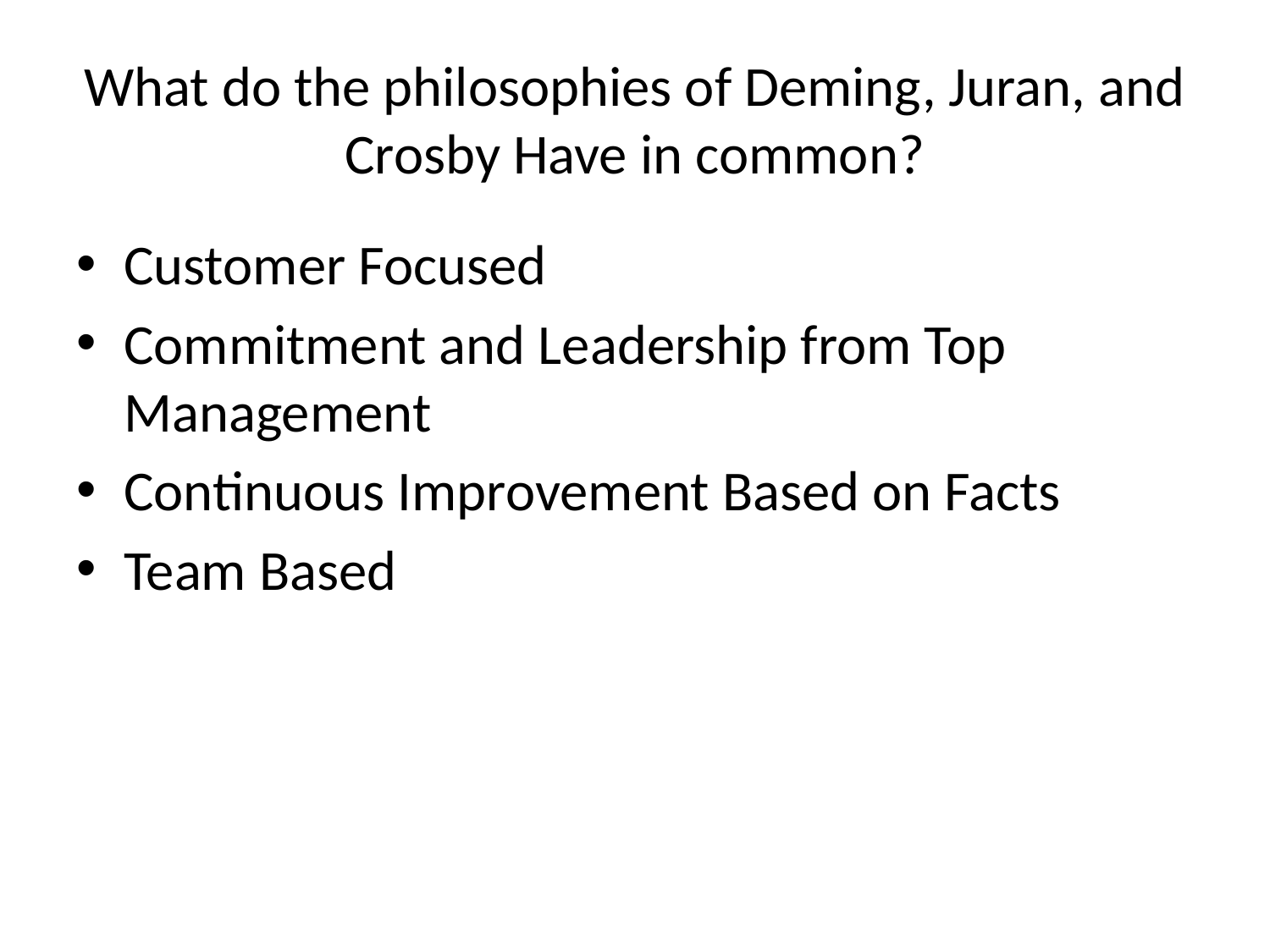

# What do the philosophies of Deming, Juran, and Crosby Have in common?
Customer Focused
Commitment and Leadership from Top Management
Continuous Improvement Based on Facts
Team Based